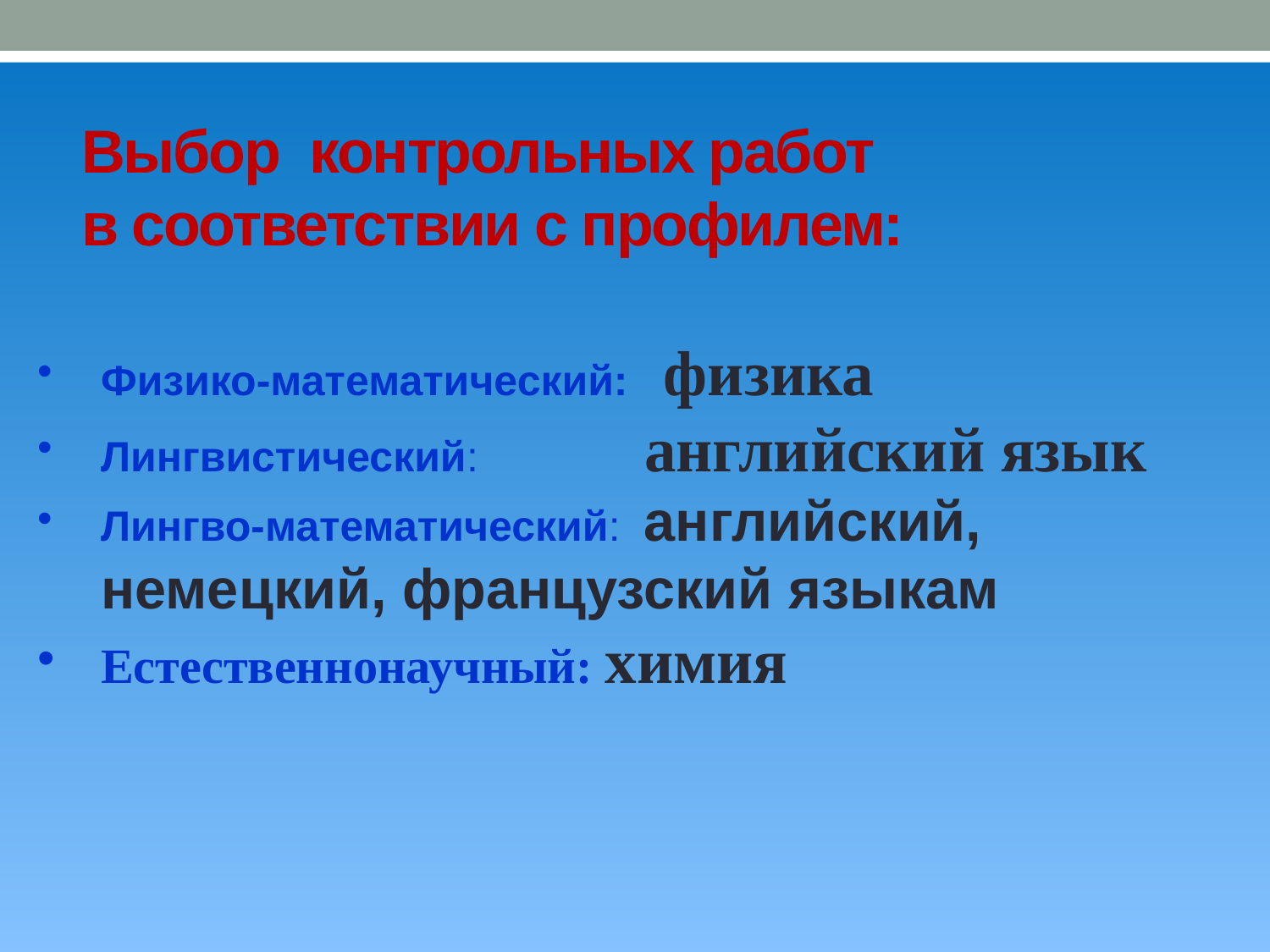

# Выбор  контрольных работ в соответствии с профилем:
Физико-математический:   физика
Лингвистический:              английский язык
Лингво-математический:  английский, немецкий, французский языкам
Естественнонаучный: химия